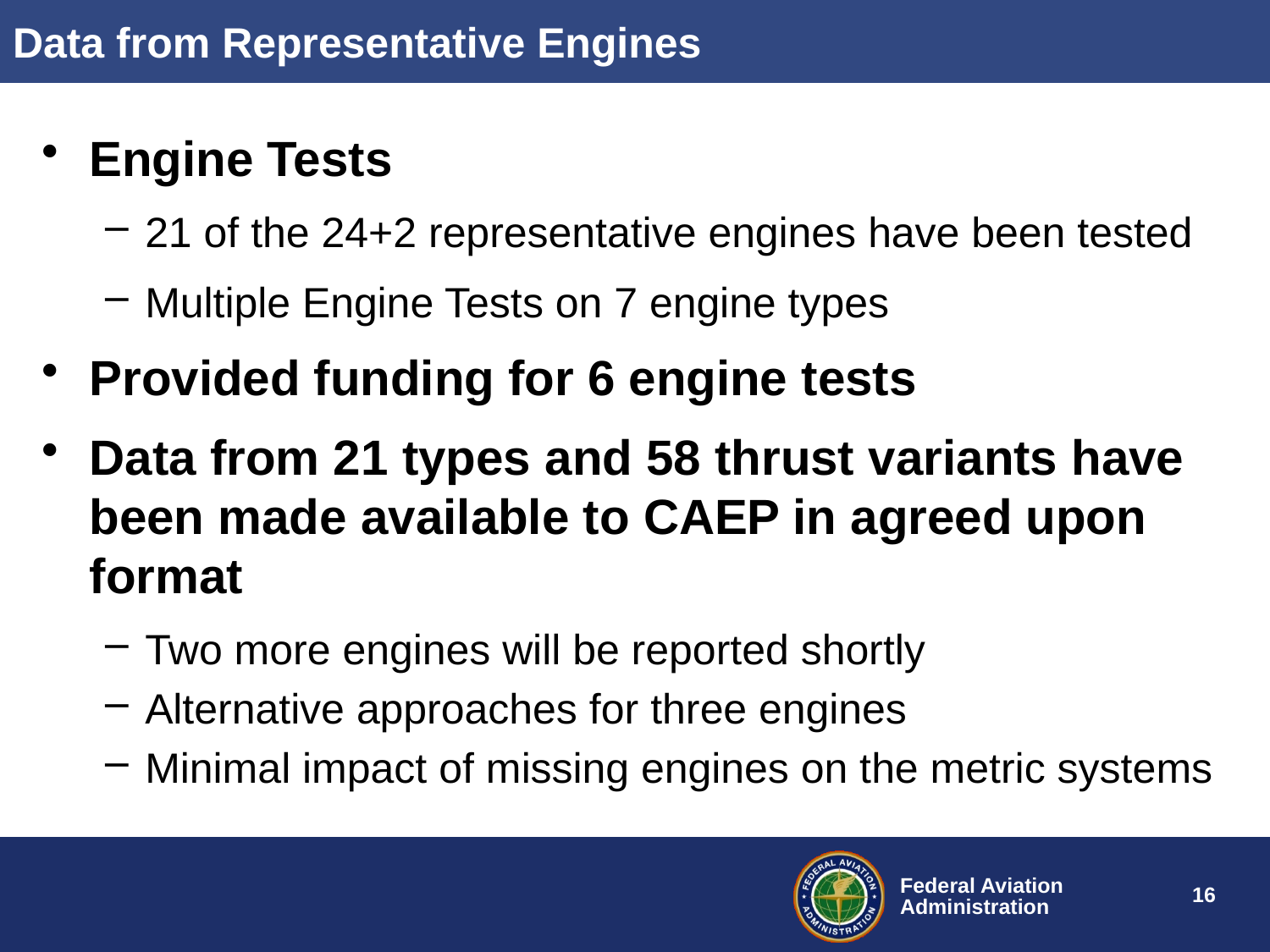

Data from Representative Engines

Engine Tests
21 of the 24+2 representative engines have been tested
Multiple Engine Tests on 7 engine types
Provided funding for 6 engine tests
Data from 21 types and 58 thrust variants have been made available to CAEP in agreed upon format
Two more engines will be reported shortly
Alternative approaches for three engines
Minimal impact of missing engines on the metric systems